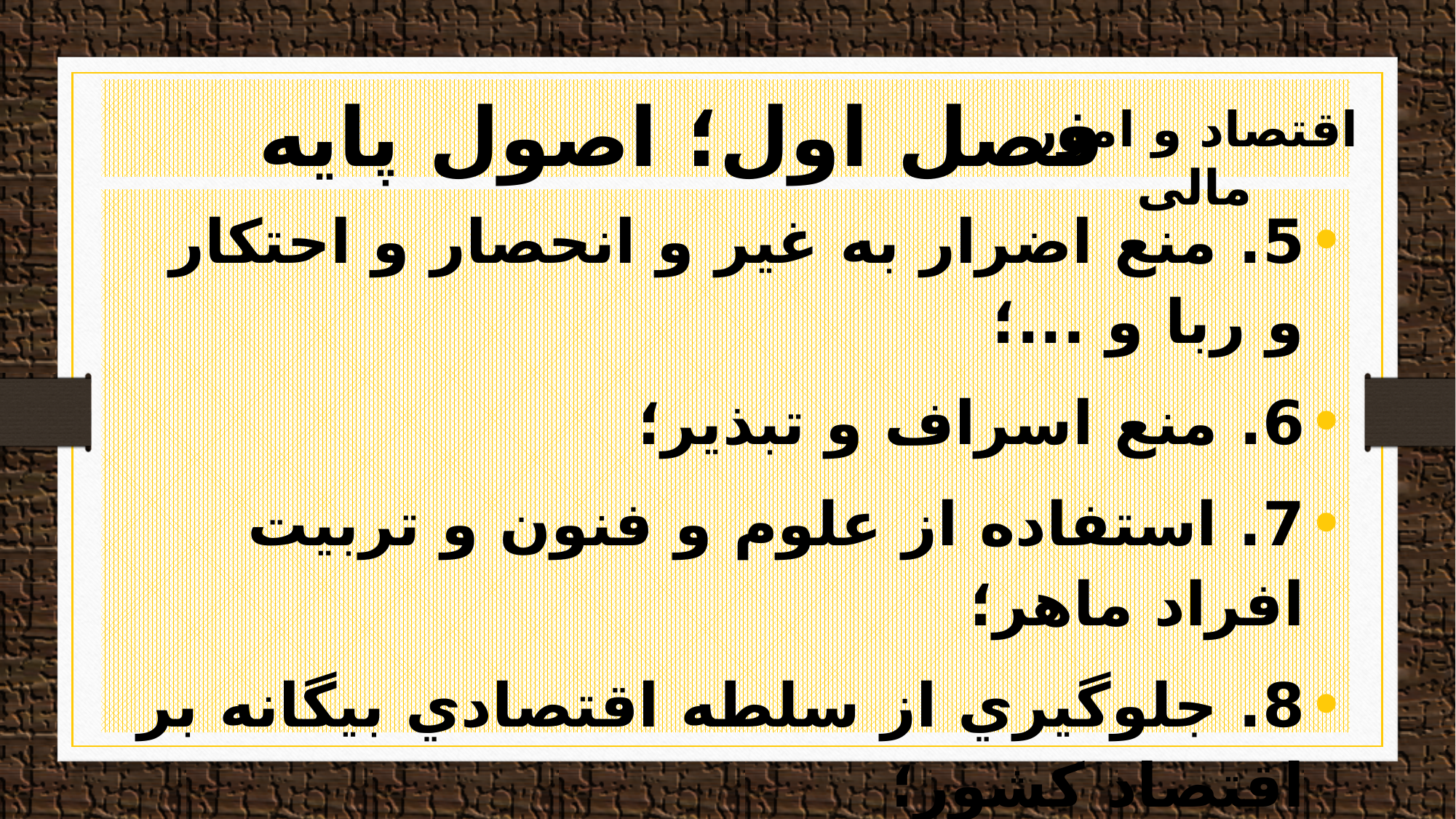

#
فصل اول؛ اصول پایه
اقتصاد و امور مالی
5. منع اضرار به غير و انحصار و احتكار و ربا و ...؛
6. منع اسراف و تبذير؛
7. استفاده از علوم و فنون و تربيت افراد ماهر؛
8. جلوگيري از سلطه اقتصادي بيگانه بر اقتصاد كشور؛
9. تاكيد بر افزايش توليدات كشاورزي، دامي و صنعتي؛